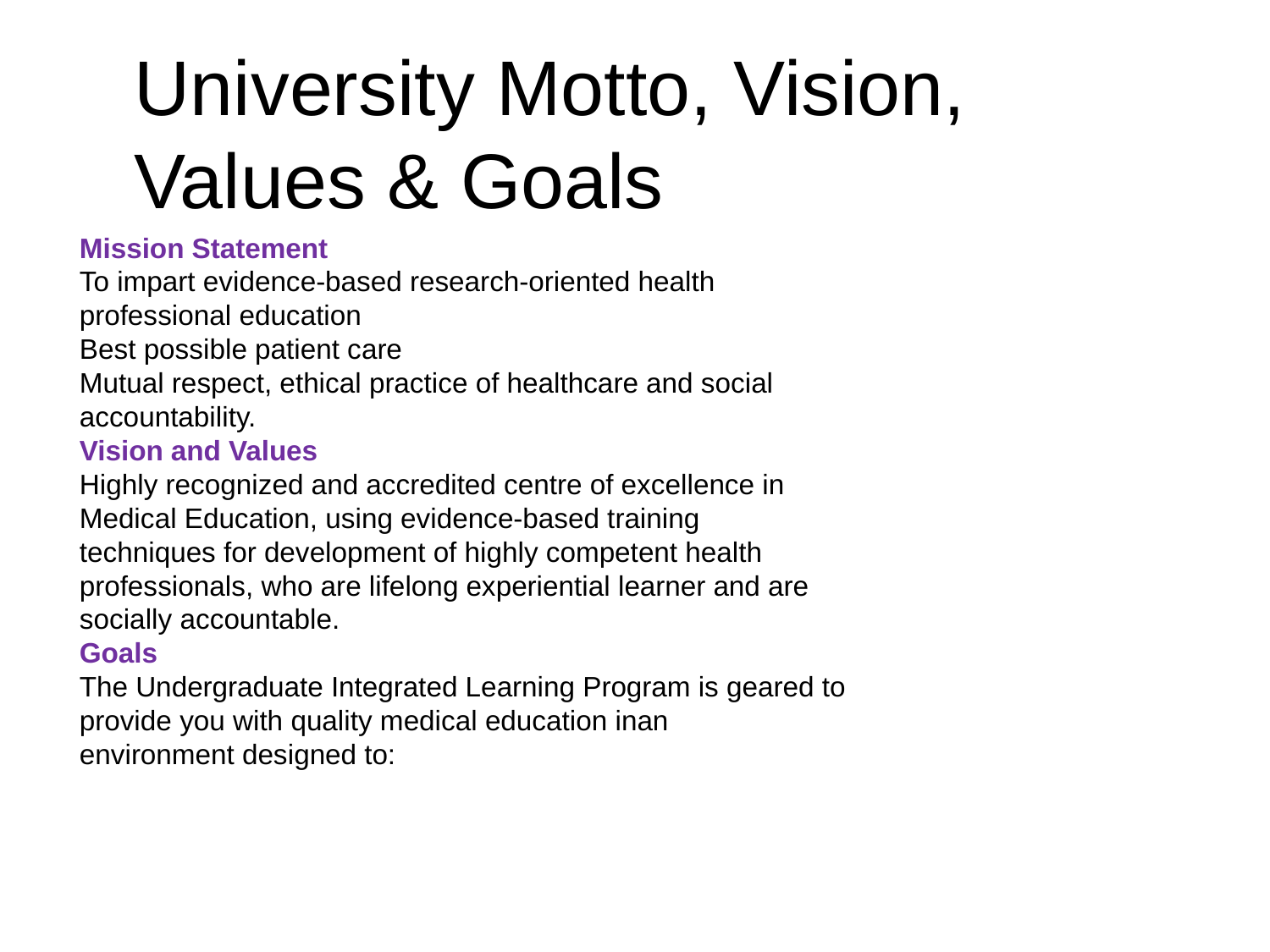

# University Motto, Vision, Values & Goals
Mission Statement
To impart evidence-based research-oriented health
professional education
Best possible patient care
Mutual respect, ethical practice of healthcare and social
accountability.
Vision and Values
Highly recognized and accredited centre of excellence in
Medical Education, using evidence-based training
techniques for development of highly competent health
professionals, who are lifelong experiential learner and are
socially accountable.
Goals
The Undergraduate Integrated Learning Program is geared to
provide you with quality medical education inan
environment designed to:

2